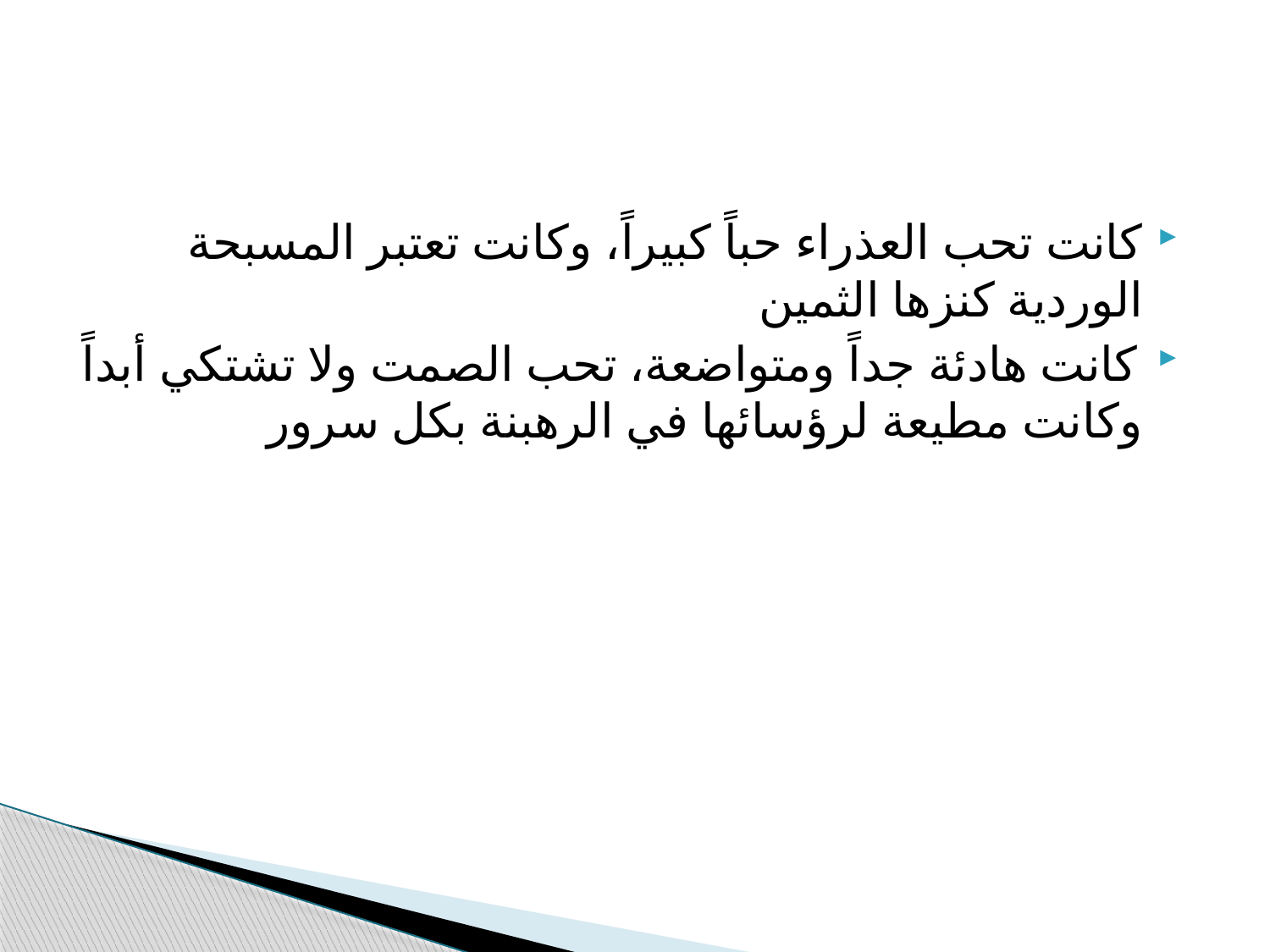

#
كانت تحب العذراء حباً كبيراً، وكانت تعتبر المسبحة الوردية كنزها الثمين
كانت هادئة جداً ومتواضعة، تحب الصمت ولا تشتكي أبداً وكانت مطيعة لرؤسائها في الرهبنة بكل سرور